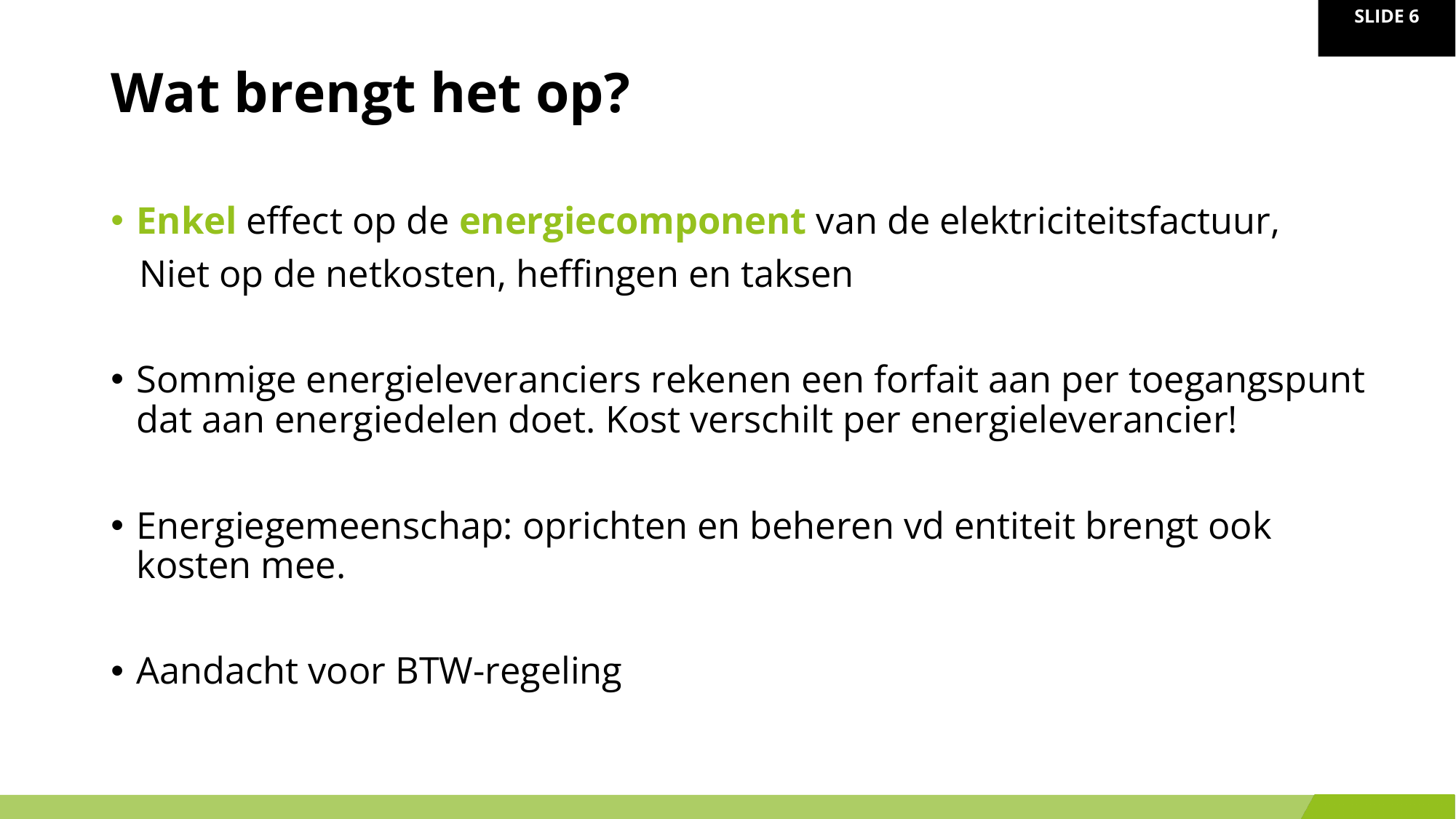

# Wat brengt het op?
Enkel effect op de energiecomponent van de elektriciteitsfactuur,
   Niet op de netkosten, heffingen en taksen

Sommige energieleveranciers rekenen een forfait aan per toegangspunt dat aan energiedelen doet. Kost verschilt per energieleverancier!

Energiegemeenschap: oprichten en beheren vd entiteit brengt ook kosten mee.

Aandacht voor BTW-regeling